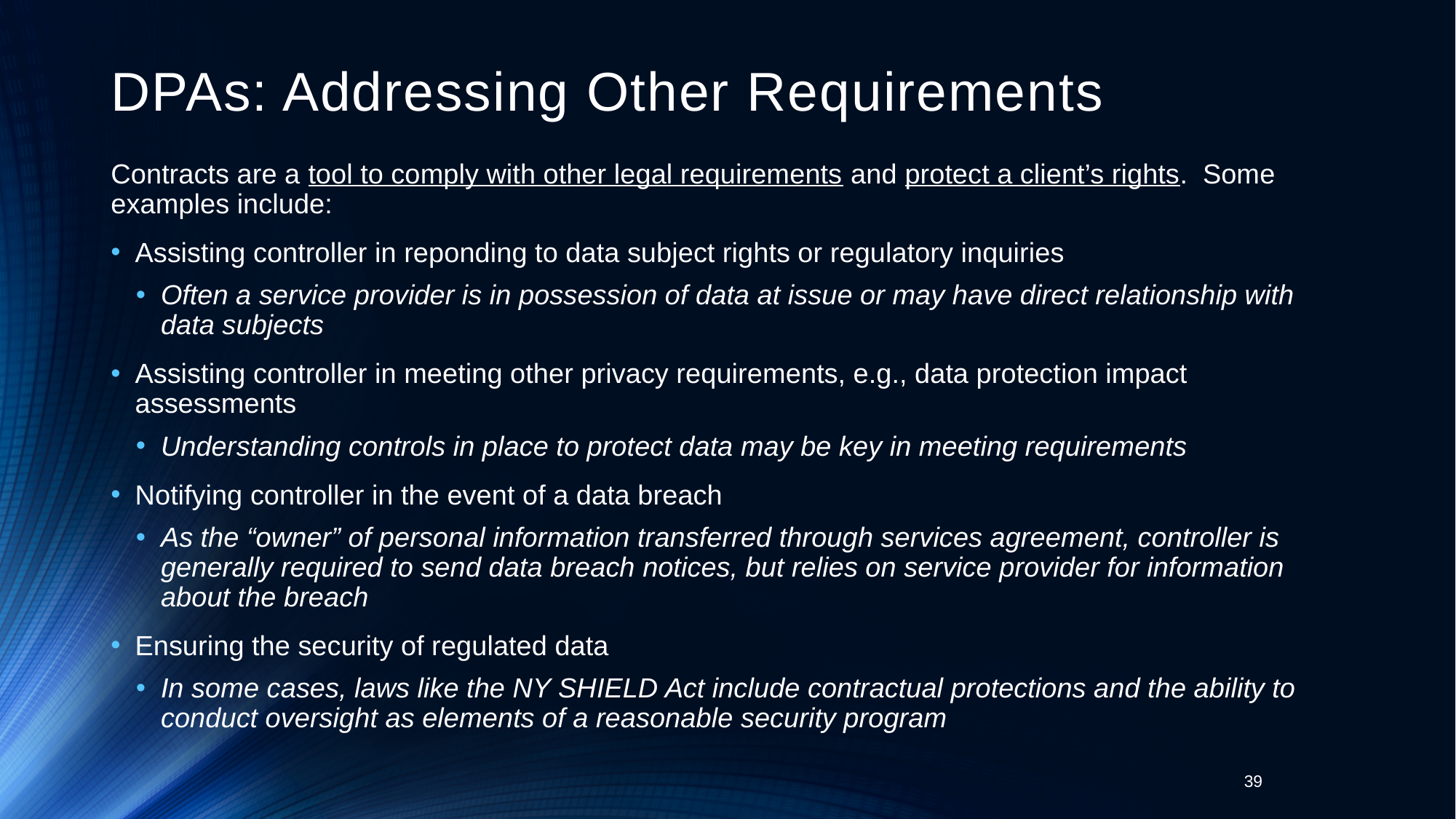

# DPAs: Addressing Other Requirements
Contracts are a tool to comply with other legal requirements and protect a client’s rights.  Some examples include:
Assisting controller in reponding to data subject rights or regulatory inquiries
Often a service provider is in possession of data at issue or may have direct relationship with data subjects
Assisting controller in meeting other privacy requirements, e.g., data protection impact assessments
Understanding controls in place to protect data may be key in meeting requirements
Notifying controller in the event of a data breach
As the “owner” of personal information transferred through services agreement, controller is generally required to send data breach notices, but relies on service provider for information about the breach
Ensuring the security of regulated data
In some cases, laws like the NY SHIELD Act include contractual protections and the ability to conduct oversight as elements of a reasonable security program
39